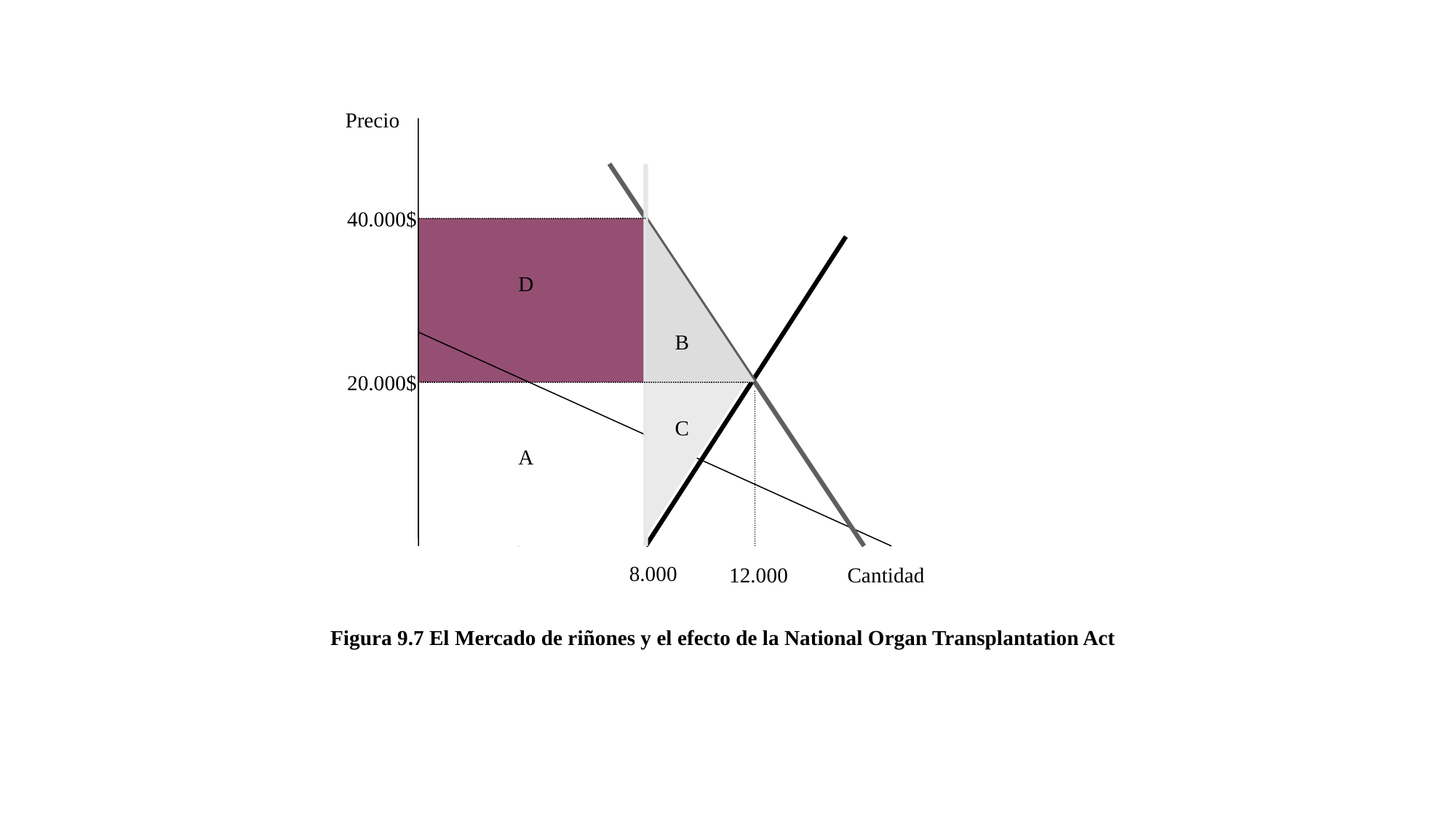

Precio

40.000$

B

D
20.000$

C
A

8.000
12.000
Cantidad
Figura 9.7 El Mercado de riñones y el efecto de la National Organ Transplantation Act